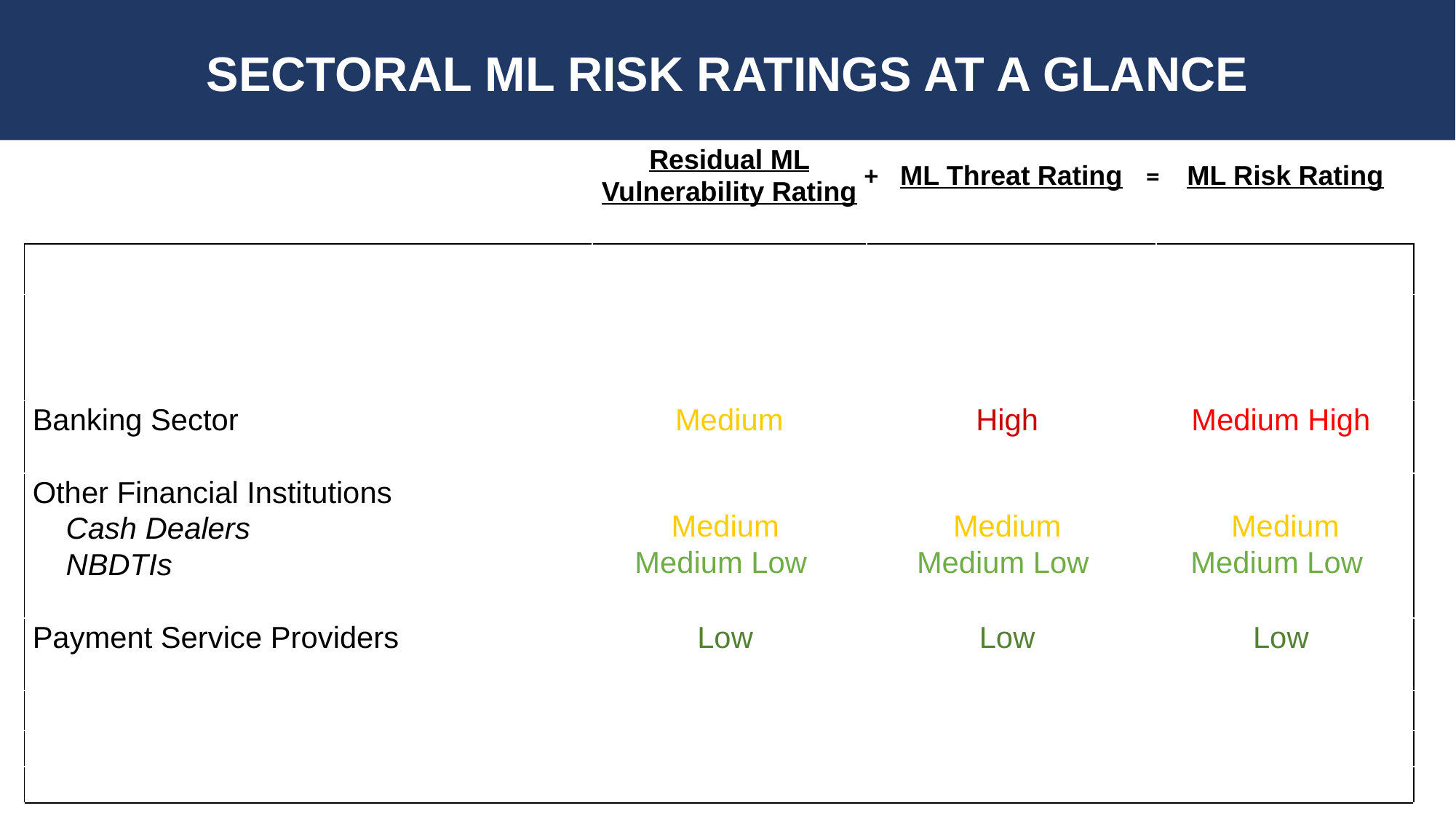

# SECTORAL ML RISK RATINGS AT A GLANCE
|  | Residual ML Vulnerability Rating | ML Threat Rating | ML Risk Rating |
| --- | --- | --- | --- |
|  |  |  |  |
|  |  |  |  |
|  |  |  |  |
| Banking Sector | Medium | High | Medium High |
| Other Financial Institutions Cash Dealers NBDTIs | Medium Medium Low | Medium Medium Low | Medium Medium Low |
| Payment Service Providers | Low | Low | Low |
|  |  |  |  |
|  |  |  |  |
|  |  |  |  |
|  |  |  |  |
|  |  |  |  |
|  |  |  |  |
+
=